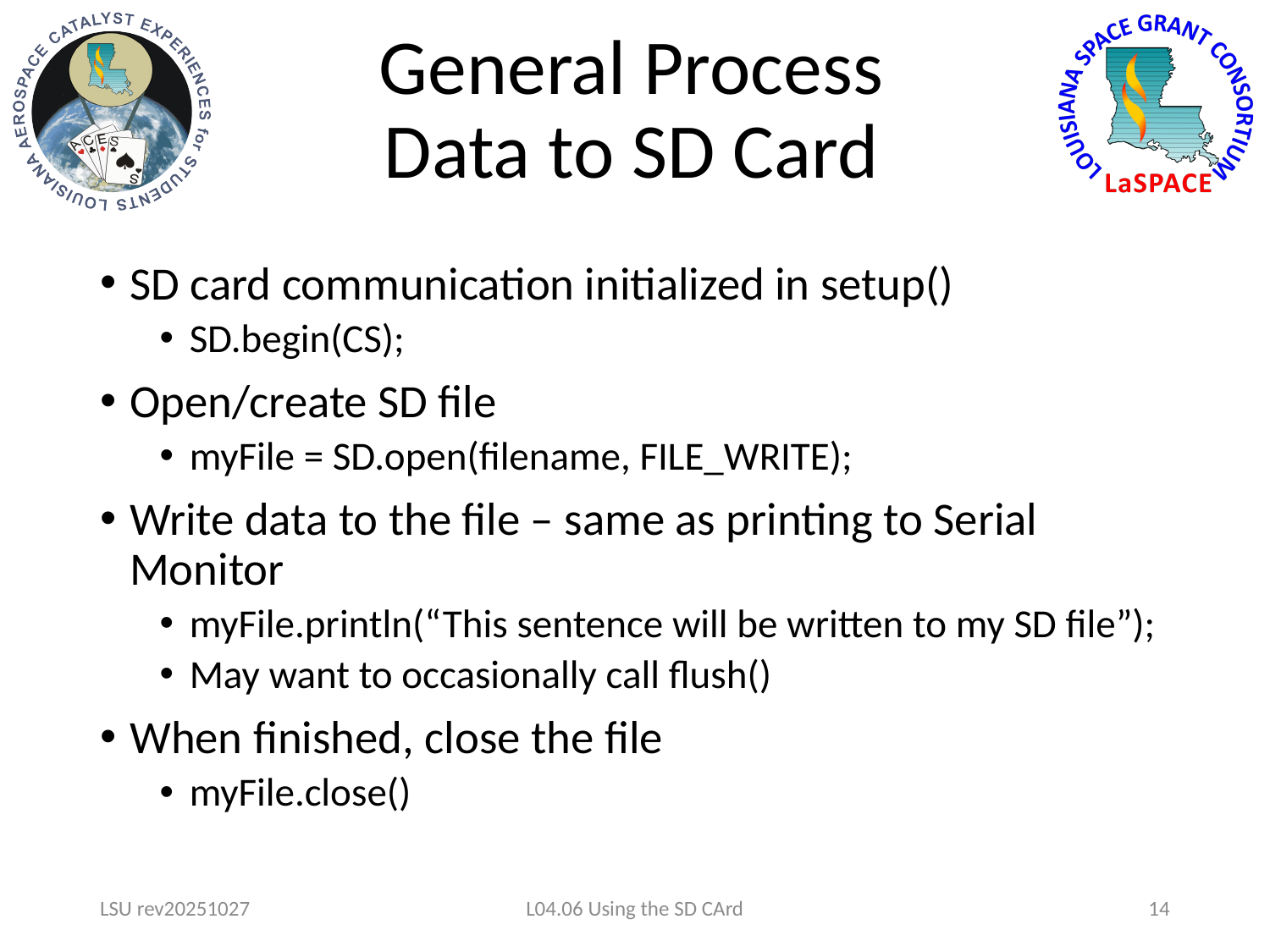

# General Process Data to SD Card
SD card communication initialized in setup()
SD.begin(CS);
Open/create SD file
myFile = SD.open(filename, FILE_WRITE);
Write data to the file – same as printing to Serial Monitor
myFile.println(“This sentence will be written to my SD file”);
May want to occasionally call flush()
When finished, close the file
myFile.close()

LSU rev20251027
L04.06 Using the SD CArd
14